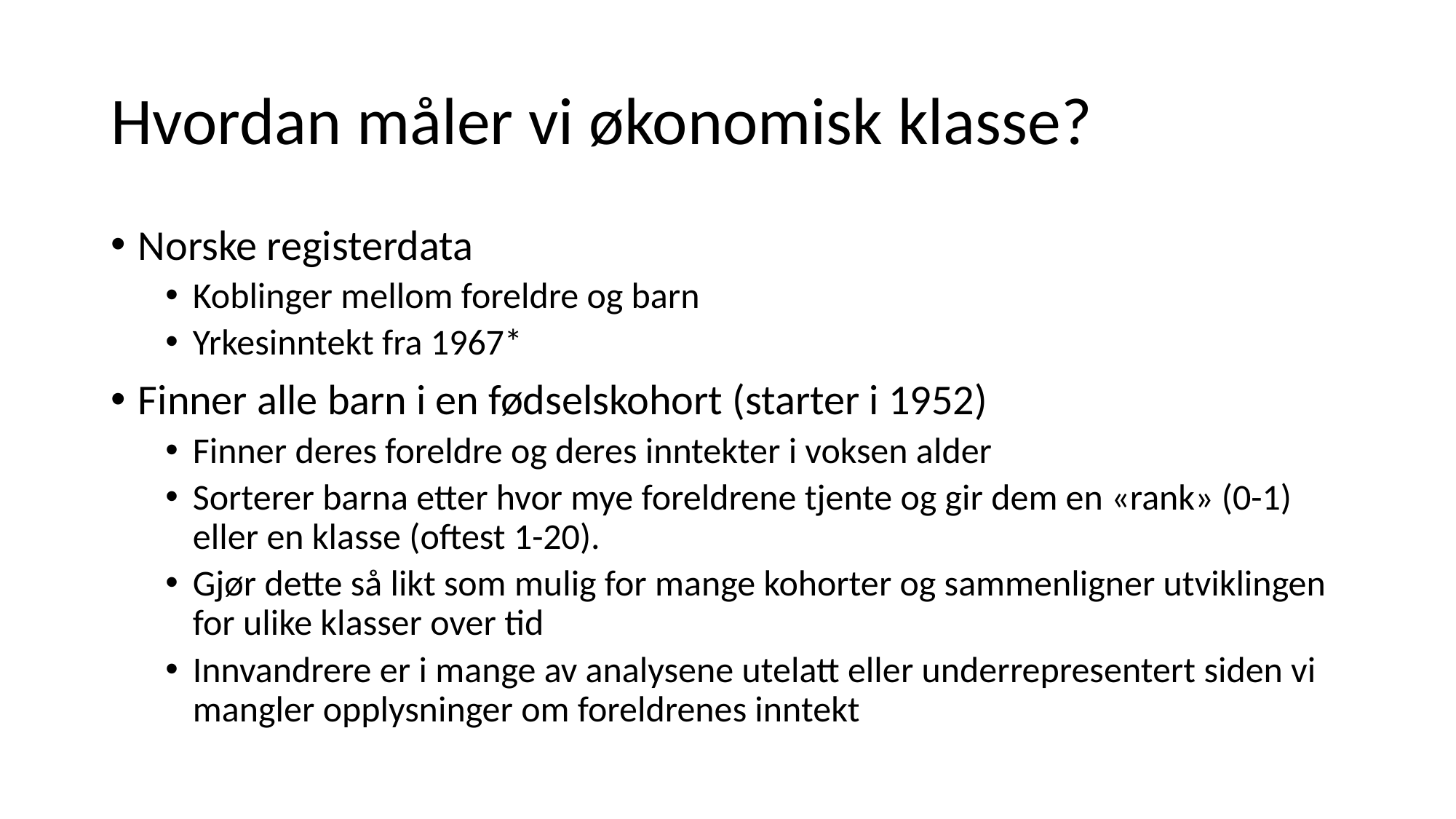

# Hvordan måler vi økonomisk klasse?
Norske registerdata
Koblinger mellom foreldre og barn
Yrkesinntekt fra 1967*
Finner alle barn i en fødselskohort (starter i 1952)
Finner deres foreldre og deres inntekter i voksen alder
Sorterer barna etter hvor mye foreldrene tjente og gir dem en «rank» (0-1) eller en klasse (oftest 1-20).
Gjør dette så likt som mulig for mange kohorter og sammenligner utviklingen for ulike klasser over tid
Innvandrere er i mange av analysene utelatt eller underrepresentert siden vi mangler opplysninger om foreldrenes inntekt